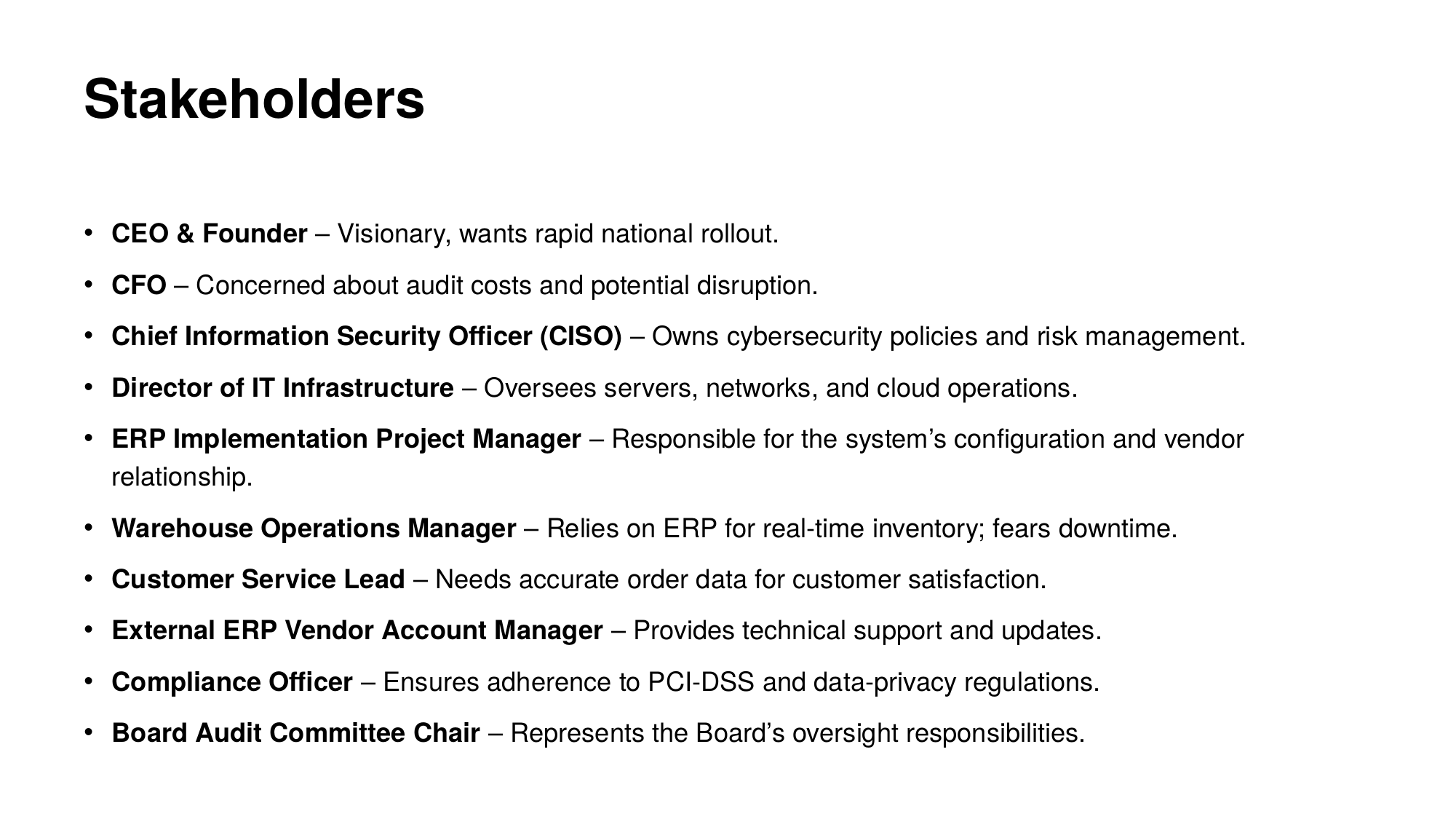

# Stakeholders
CEO & Founder – Visionary, wants rapid national rollout.
CFO – Concerned about audit costs and potential disruption.
Chief Information Security Officer (CISO) – Owns cybersecurity policies and risk management.
Director of IT Infrastructure – Oversees servers, networks, and cloud operations.
ERP Implementation Project Manager – Responsible for the system’s configuration and vendor relationship.
Warehouse Operations Manager – Relies on ERP for real-time inventory; fears downtime.
Customer Service Lead – Needs accurate order data for customer satisfaction.
External ERP Vendor Account Manager – Provides technical support and updates.
Compliance Officer – Ensures adherence to PCI-DSS and data-privacy regulations.
Board Audit Committee Chair – Represents the Board’s oversight responsibilities.